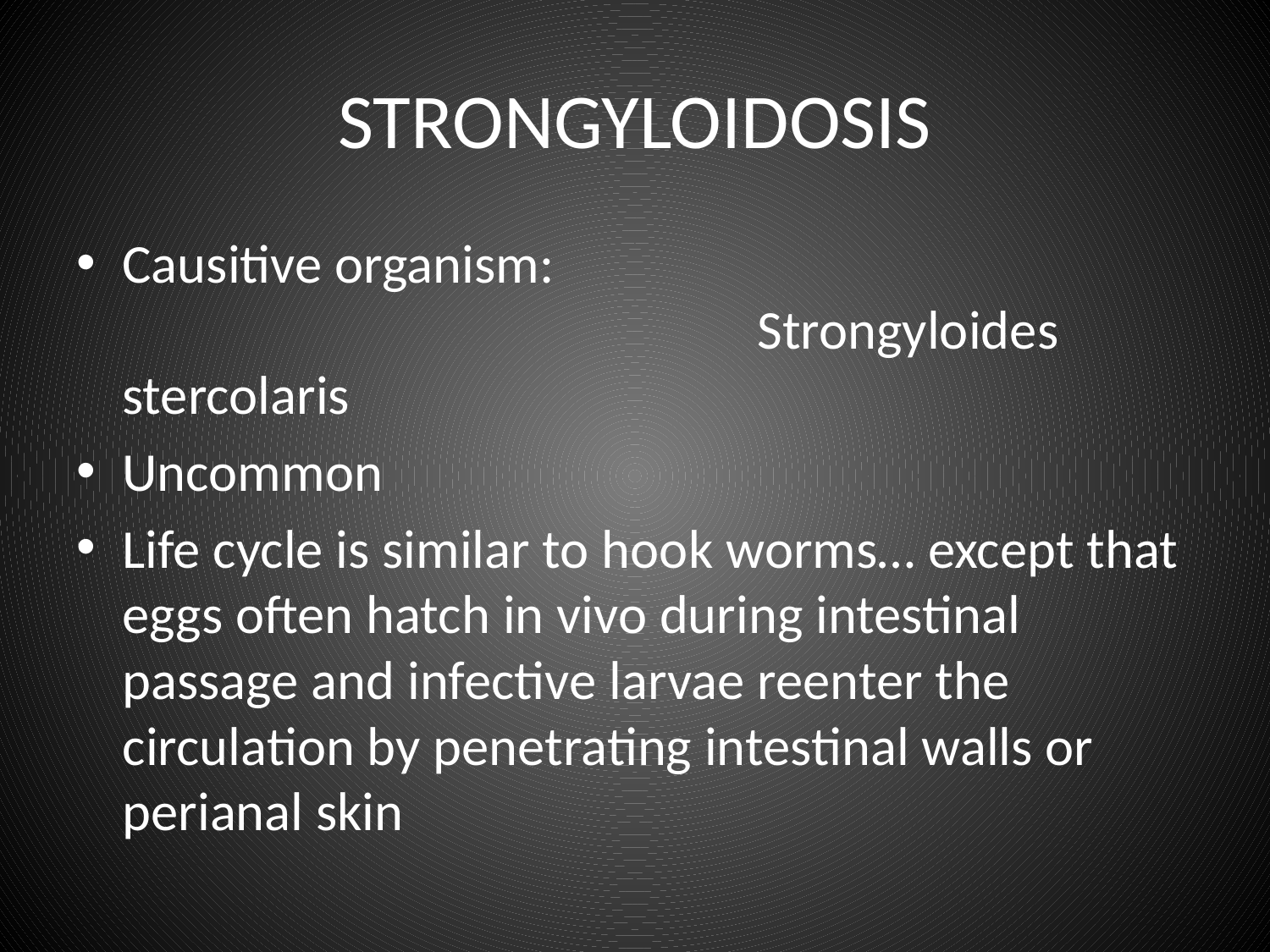

# STRONGYLOIDOSIS
Causitive organism:                                                                                                       Strongyloides stercolaris
Uncommon
Life cycle is similar to hook worms… except that eggs often hatch in vivo during intestinal passage and infective larvae reenter the circulation by penetrating intestinal walls or perianal skin